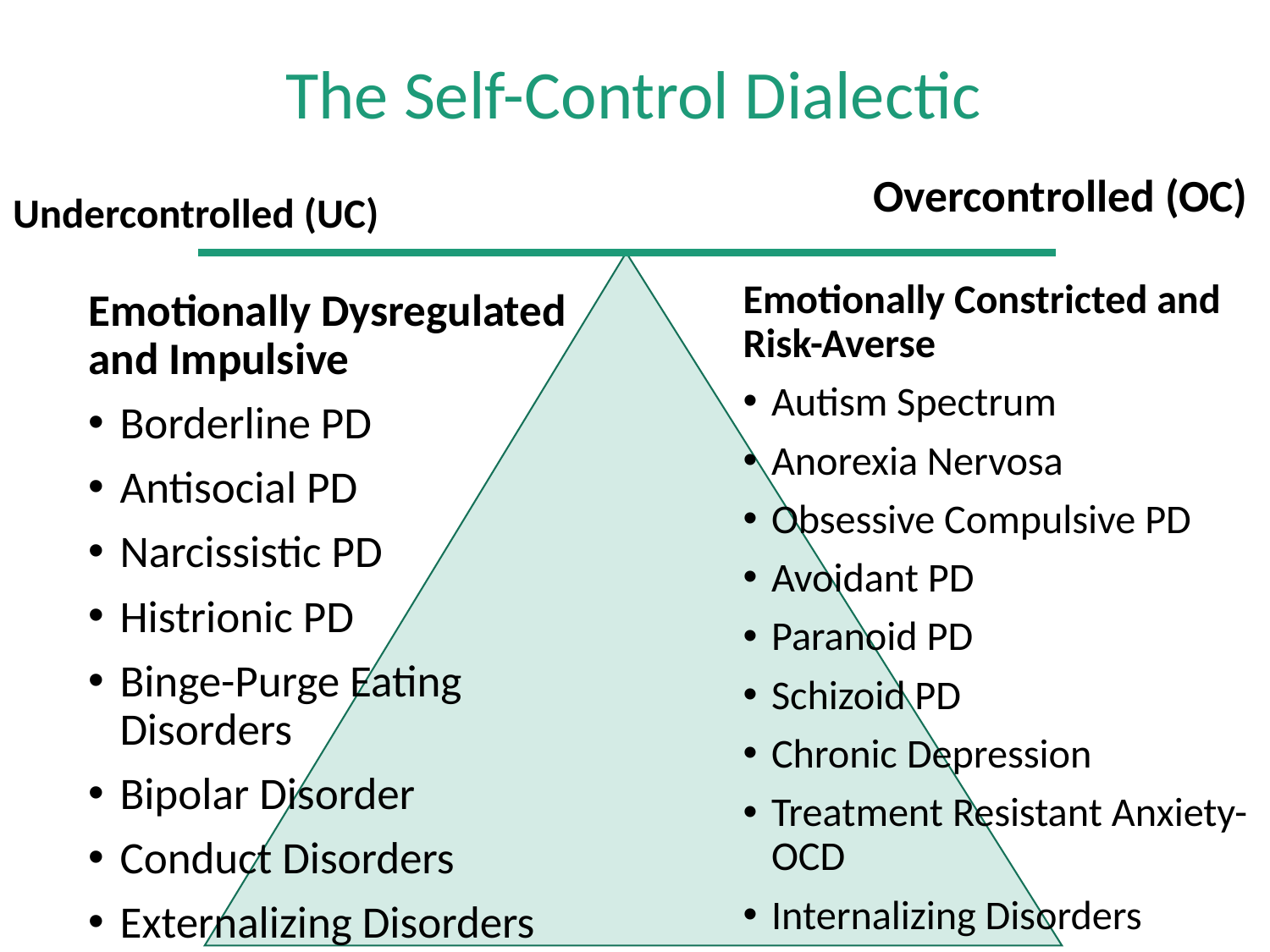

# The Self-Control Dialectic
Overcontrolled (OC)
Undercontrolled (UC)

Emotionally Constricted and Risk-Averse
Autism Spectrum
Anorexia Nervosa
Obsessive Compulsive PD
Avoidant PD
Paranoid PD
Schizoid PD
Chronic Depression
Treatment Resistant Anxiety-OCD
Internalizing Disorders

Emotionally Dysregulated and Impulsive
Borderline PD
Antisocial PD
Narcissistic PD
Histrionic PD
Binge-Purge Eating Disorders
Bipolar Disorder
Conduct Disorders
Externalizing Disorders